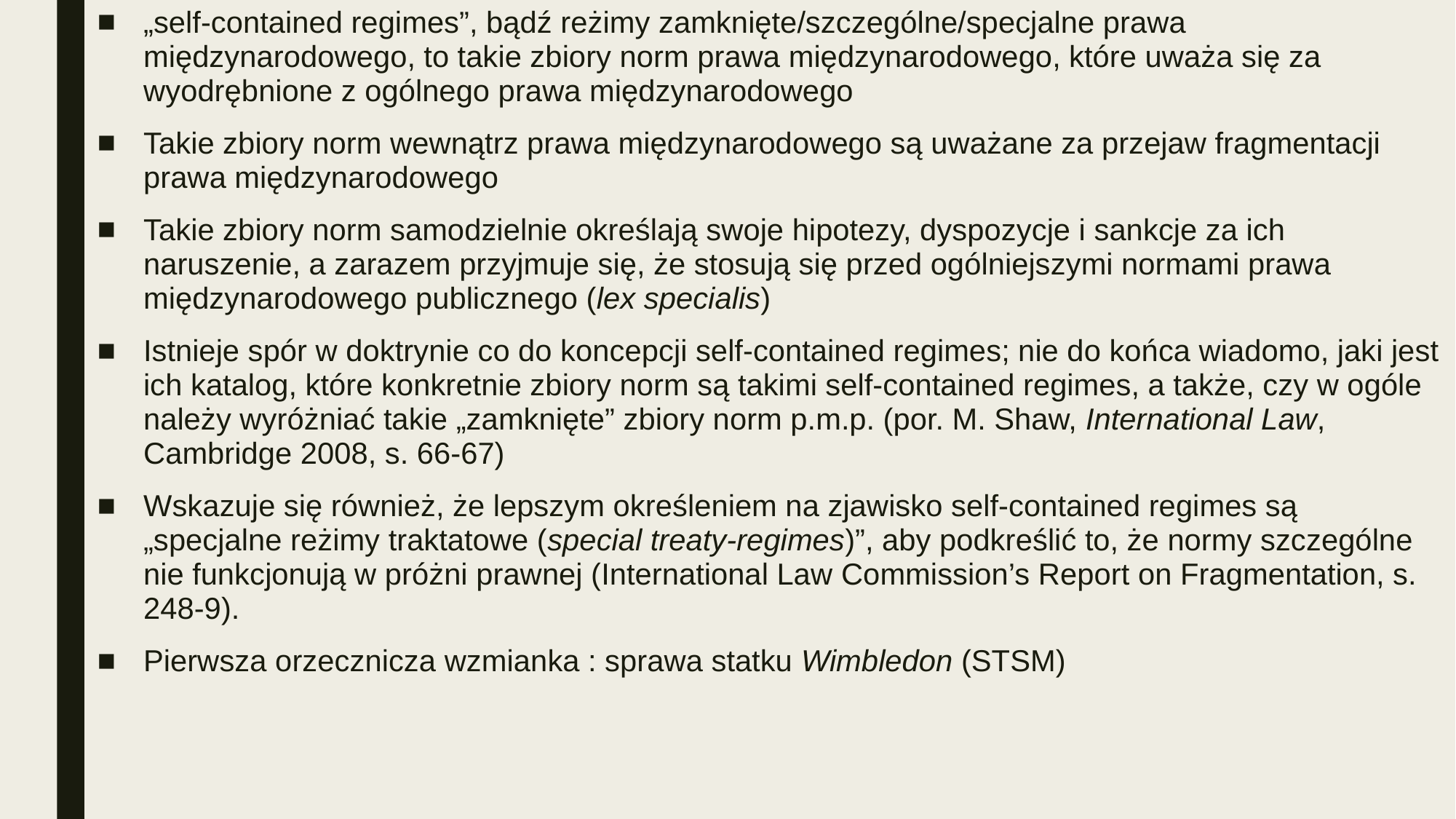

„self-contained regimes”, bądź reżimy zamknięte/szczególne/specjalne prawa międzynarodowego, to takie zbiory norm prawa międzynarodowego, które uważa się za wyodrębnione z ogólnego prawa międzynarodowego
Takie zbiory norm wewnątrz prawa międzynarodowego są uważane za przejaw fragmentacji prawa międzynarodowego
Takie zbiory norm samodzielnie określają swoje hipotezy, dyspozycje i sankcje za ich naruszenie, a zarazem przyjmuje się, że stosują się przed ogólniejszymi normami prawa międzynarodowego publicznego (lex specialis)
Istnieje spór w doktrynie co do koncepcji self-contained regimes; nie do końca wiadomo, jaki jest ich katalog, które konkretnie zbiory norm są takimi self-contained regimes, a także, czy w ogóle należy wyróżniać takie „zamknięte” zbiory norm p.m.p. (por. M. Shaw, International Law, Cambridge 2008, s. 66-67)
Wskazuje się również, że lepszym określeniem na zjawisko self-contained regimes są „specjalne reżimy traktatowe (special treaty-regimes)”, aby podkreślić to, że normy szczególne nie funkcjonują w próżni prawnej (International Law Commission’s Report on Fragmentation, s. 248-9).
Pierwsza orzecznicza wzmianka : sprawa statku Wimbledon (STSM)